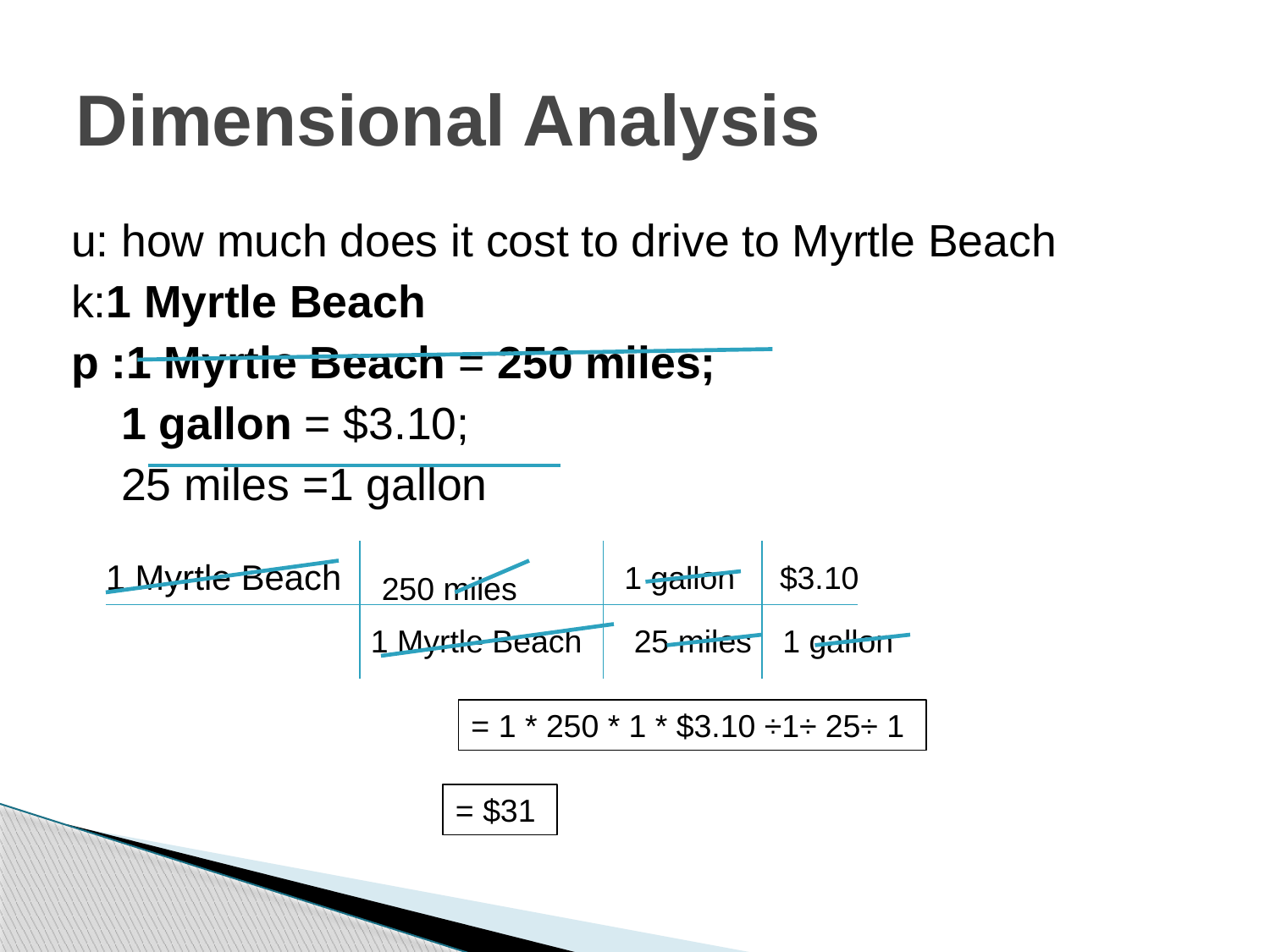

# Dimensional Analysis
 u: how much does it cost to drive to Myrtle Beach
 k:1 Myrtle Beach
 p :1 Myrtle Beach = 250 miles;
     1 gallon = $3.10;
     25 miles =1 gallon

1 Myrtle Beach
1 gallon
 $3.10
250 miles
1 Myrtle Beach
25 miles
1 gallon
= 1 * 250 * 1 * $3.10 ÷1÷ 25÷ 1
= $31